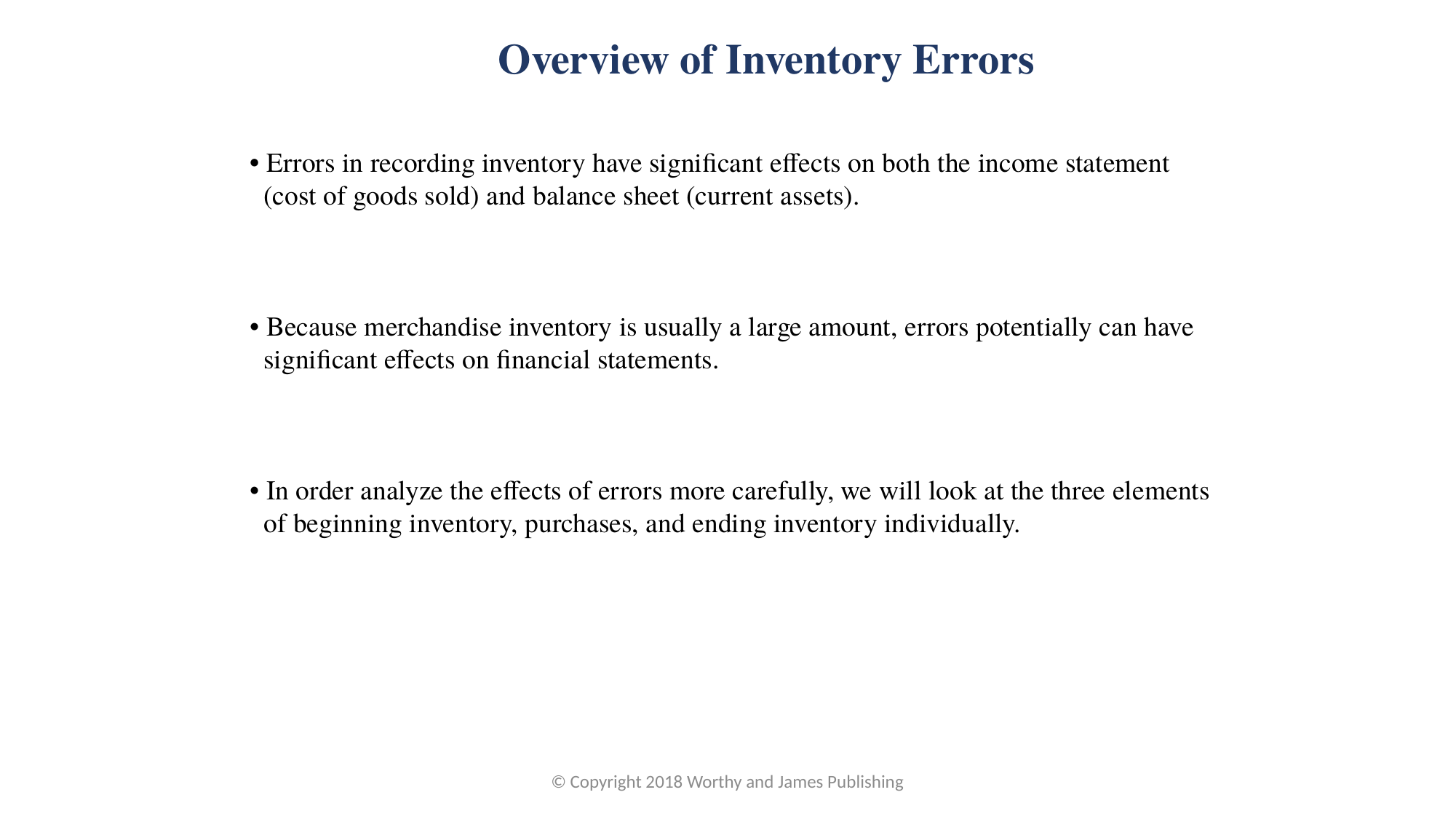

Overview of Inventory Errors
• Errors in recording inventory have significant effects on both the income statement
  (cost of goods sold) and balance sheet (current assets).

• Because merchandise inventory is usually a large amount, errors potentially can have
  significant effects on financial statements.

• In order analyze the effects of errors more carefully, we will look at the three elements
  of beginning inventory, purchases, and ending inventory individually.

© Copyright 2018 Worthy and James Publishing